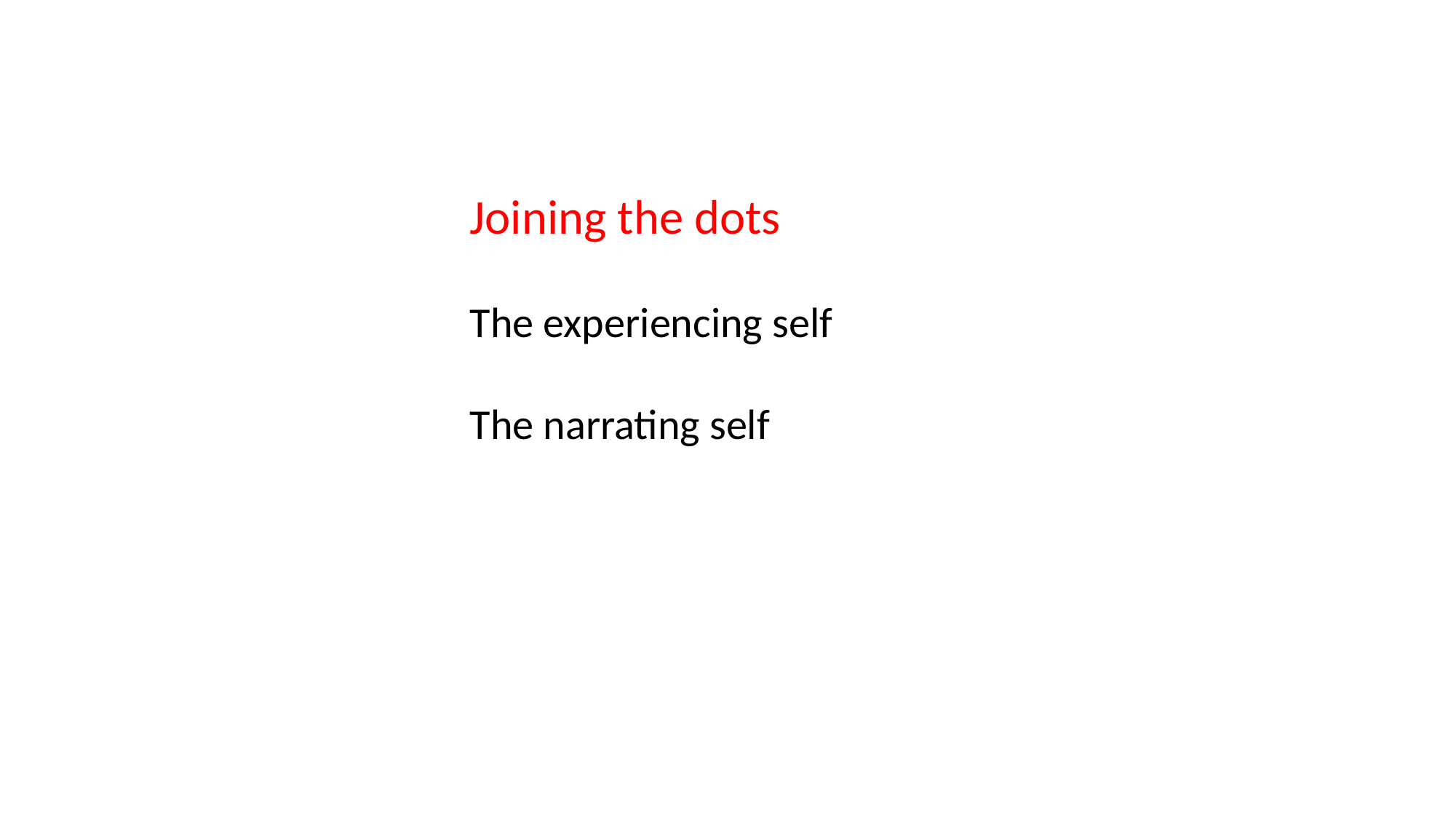

Joining the dots

The experiencing self

The narrating self